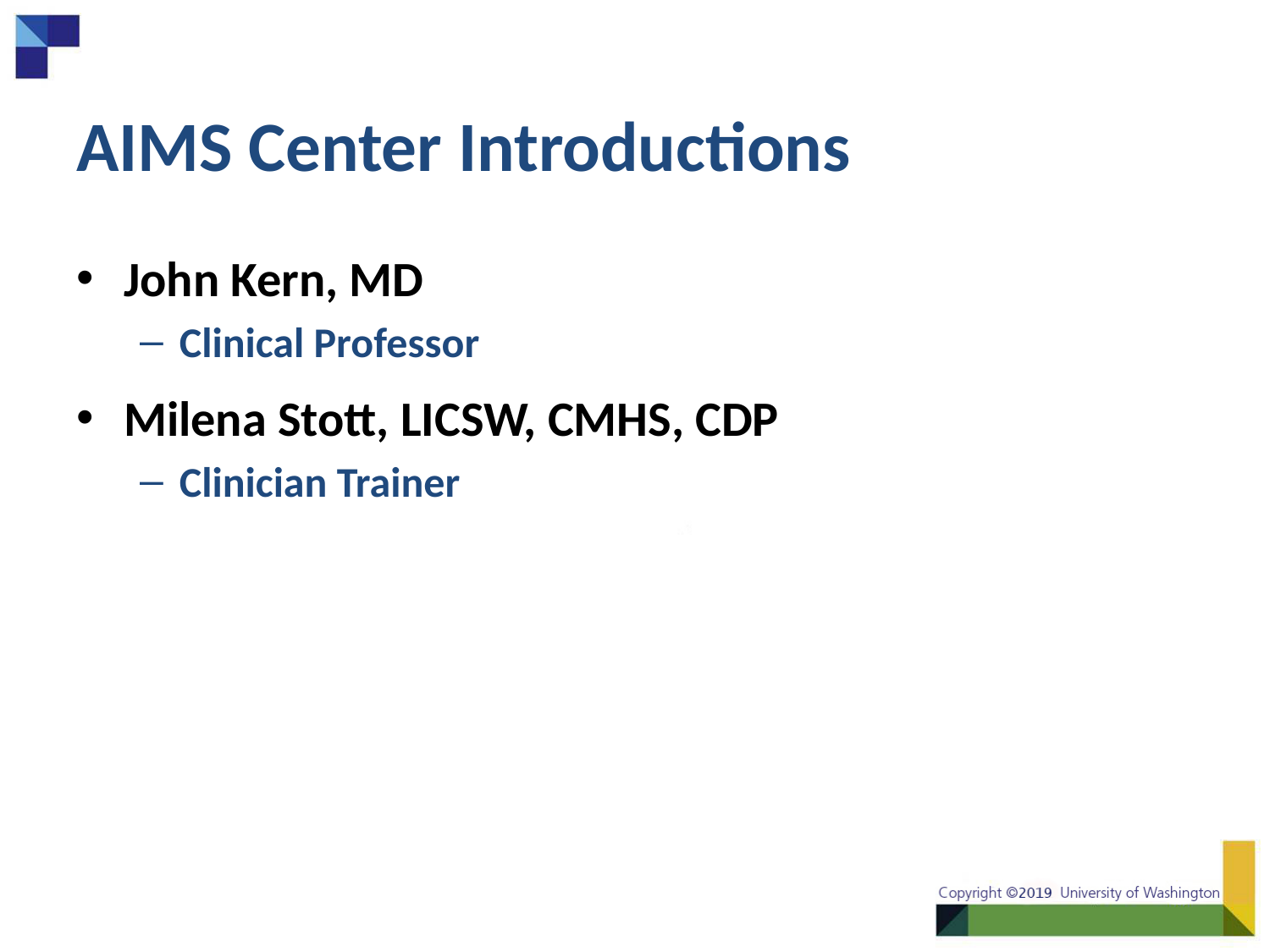

# AIMS Center Introductions

John Kern, MD
Clinical Professor
Milena Stott, LICSW, CMHS, CDP
Clinician Trainer